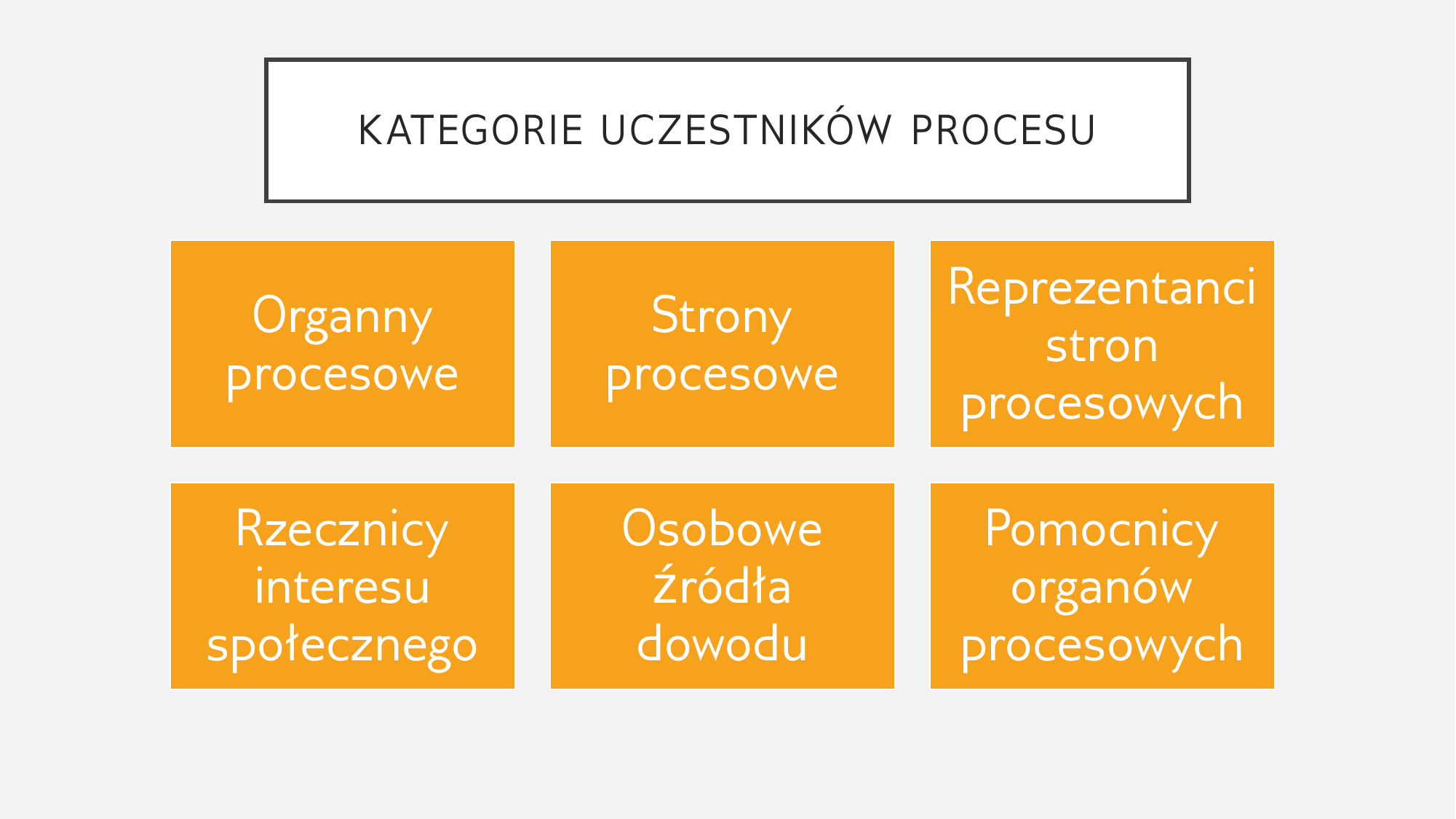

# Kategorie uczestników procesu
Organny procesowe
Strony procesowe
Reprezentanci stron procesowych
Rzecznicy interesu społecznego
Osobowe źródła dowodu
Pomocnicy organów procesowych